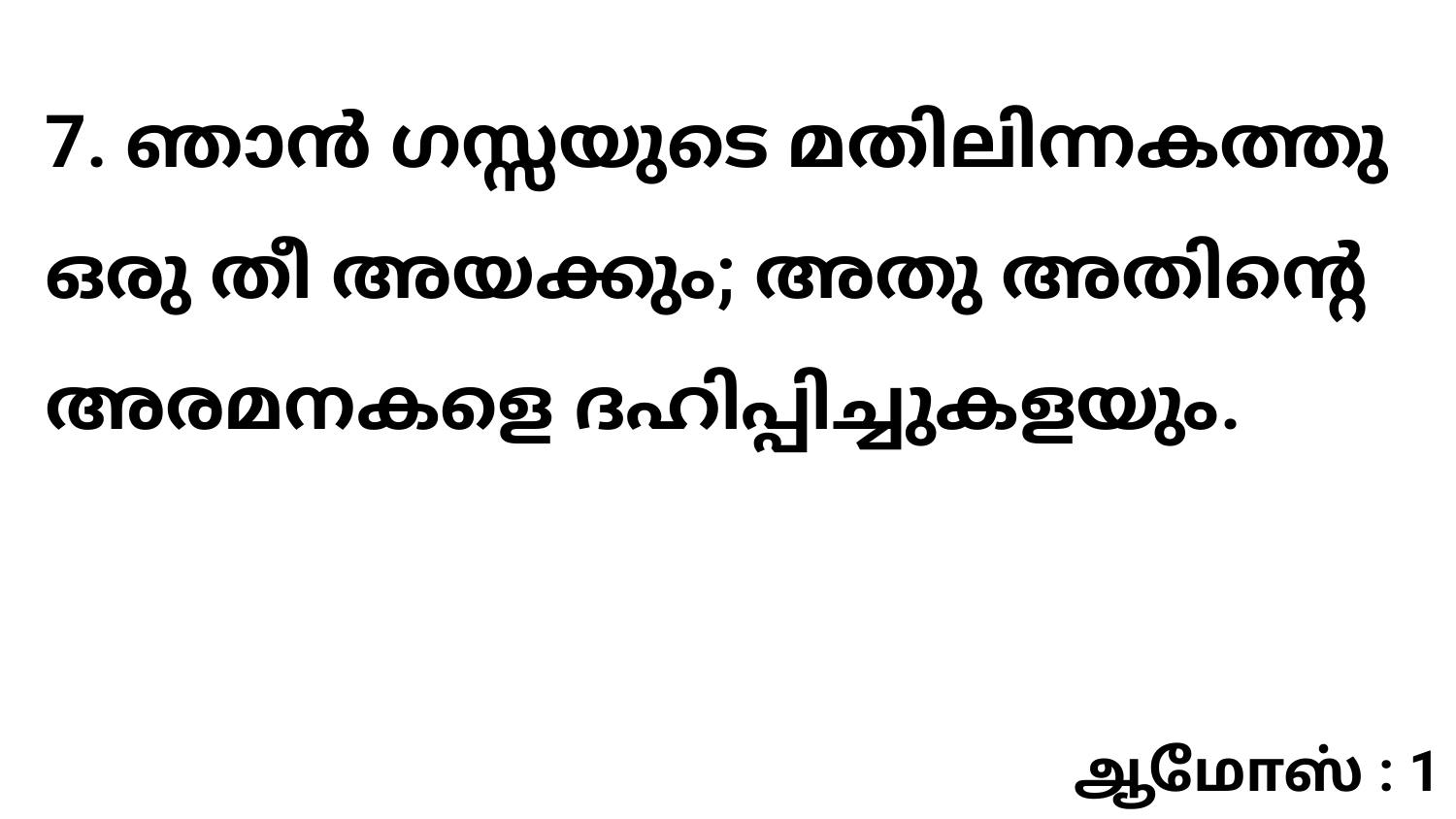

7. ഞാൻ ഗസ്സയുടെ മതിലിന്നകത്തു ഒരു തീ അയക്കും; അതു അതിന്റെ അരമനകളെ ദഹിപ്പിച്ചുകളയും.
ஆமோஸ் : 1